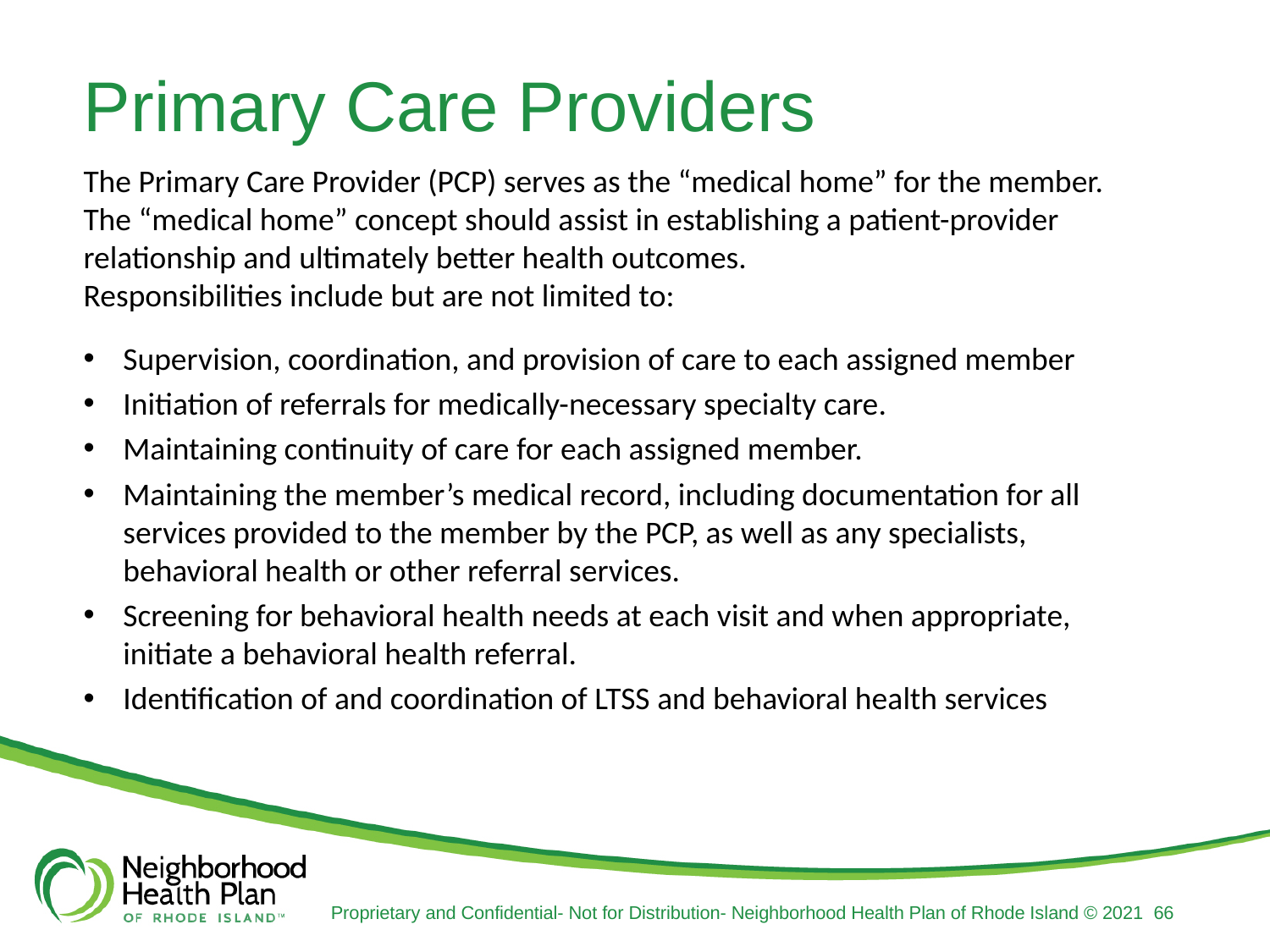

Primary Care Providers
The Primary Care Provider (PCP) serves as the “medical home” for the member. The “medical home” concept should assist in establishing a patient-provider relationship and ultimately better health outcomes.
Responsibilities include but are not limited to:

Supervision, coordination, and provision of care to each assigned member
Initiation of referrals for medically-necessary specialty care.
Maintaining continuity of care for each assigned member.
Maintaining the member’s medical record, including documentation for all services provided to the member by the PCP, as well as any specialists, behavioral health or other referral services.
Screening for behavioral health needs at each visit and when appropriate, initiate a behavioral health referral.
Identification of and coordination of LTSS and behavioral health services